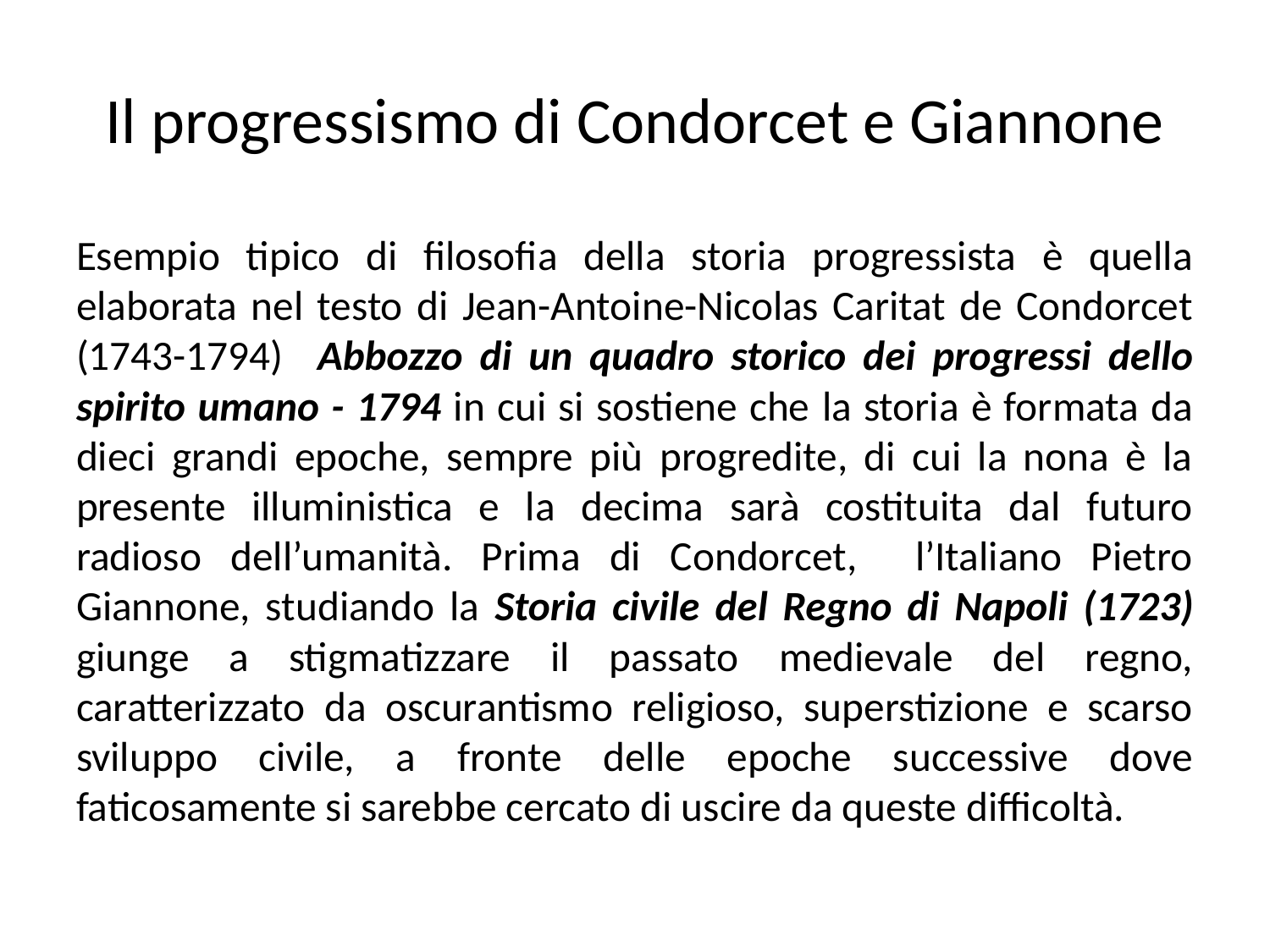

# Il progressismo di Condorcet e Giannone
Esempio tipico di filosofia della storia progressista è quella elaborata nel testo di Jean-Antoine-Nicolas Caritat de Condorcet (1743-1794)  Abbozzo di un quadro storico dei progressi dello spirito umano - 1794 in cui si sostiene che la storia è formata da dieci grandi epoche, sempre più progredite, di cui la nona è la presente illuministica e la decima sarà costituita dal futuro radioso dell’umanità. Prima di Condorcet,  l’Italiano Pietro Giannone, studiando la Storia civile del Regno di Napoli (1723) giunge a stigmatizzare il passato medievale del regno, caratterizzato da oscurantismo religioso, superstizione e scarso sviluppo civile, a fronte delle epoche successive dove faticosamente si sarebbe cercato di uscire da queste difficoltà.